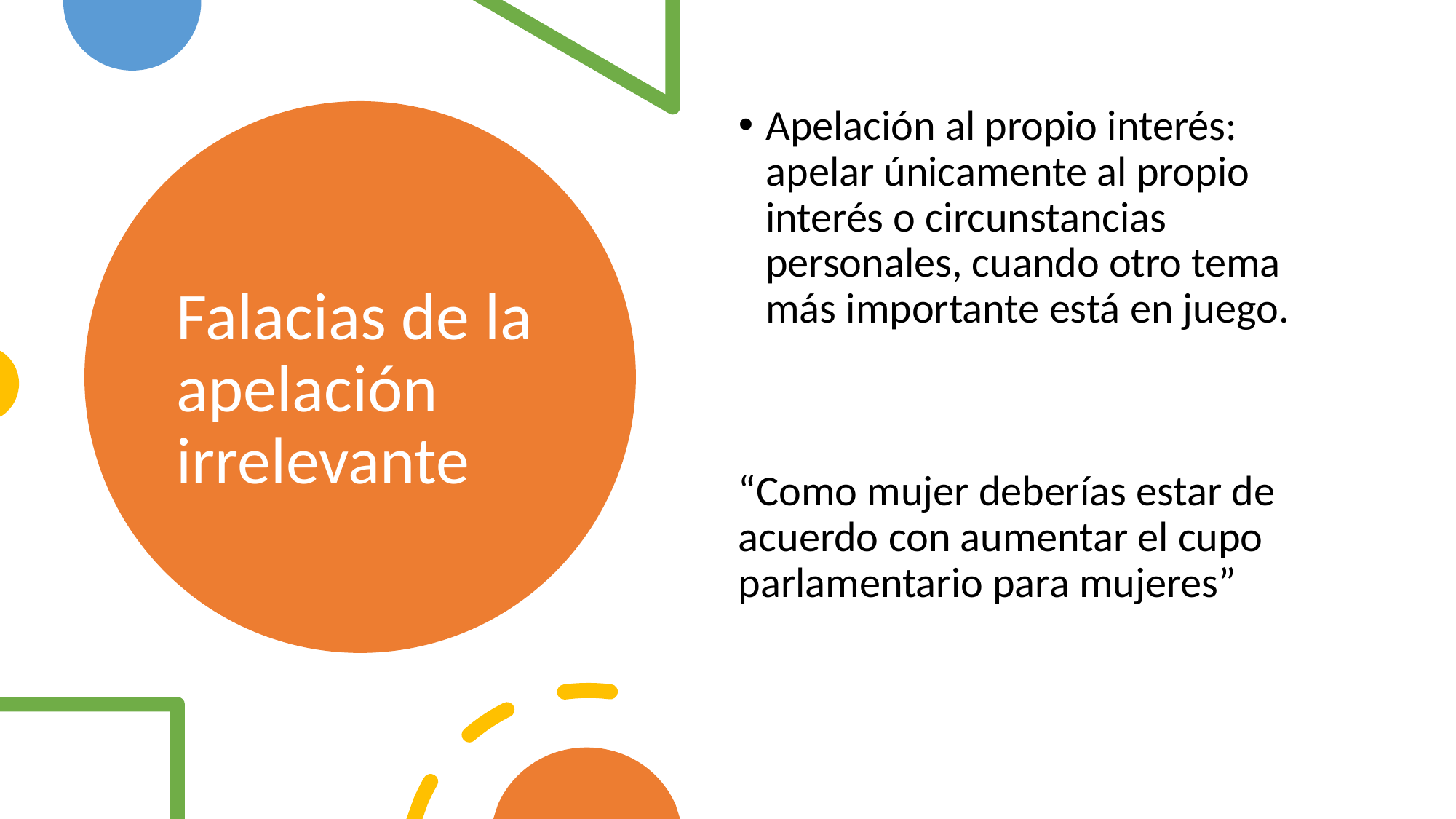

Apelación al propio interés: apelar únicamente al propio interés o circunstancias personales, cuando otro tema más importante está en juego.

“Como mujer deberías estar de acuerdo con aumentar el cupo parlamentario para mujeres”

# Falacias de la apelación irrelevante